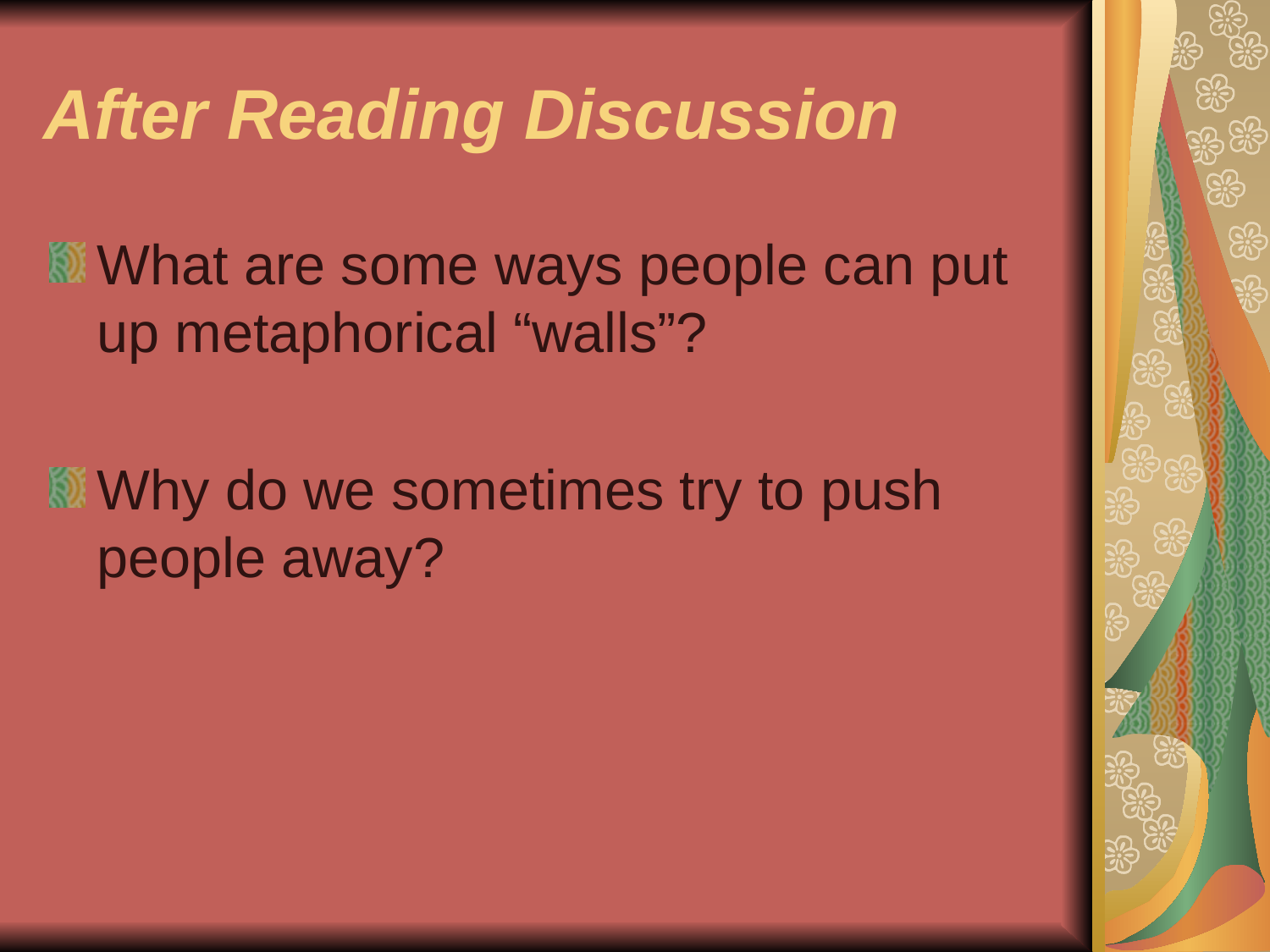

# After Reading Discussion
What are some ways people can put up metaphorical “walls”?

Why do we sometimes try to push people away?